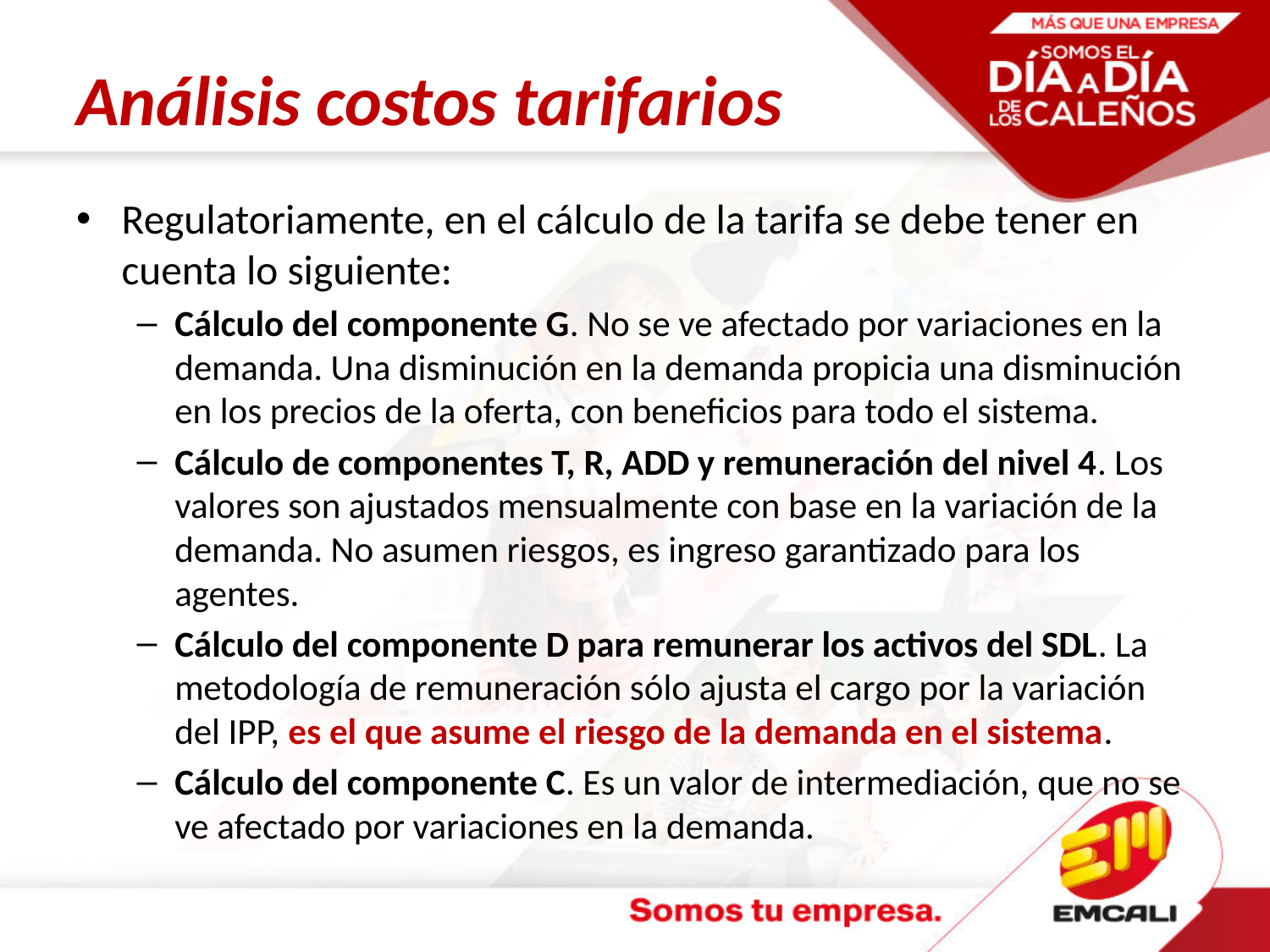

# Análisis costos tarifarios
Regulatoriamente, en el cálculo de la tarifa se debe tener en cuenta lo siguiente:
Cálculo del componente G. No se ve afectado por variaciones en la demanda. Una disminución en la demanda propicia una disminución en los precios de la oferta, con beneficios para todo el sistema.
Cálculo de componentes T, R, ADD y remuneración del nivel 4. Los valores son ajustados mensualmente con base en la variación de la demanda. No asumen riesgos, es ingreso garantizado para los agentes.
Cálculo del componente D para remunerar los activos del SDL. La metodología de remuneración sólo ajusta el cargo por la variación del IPP, es el que asume el riesgo de la demanda en el sistema.
Cálculo del componente C. Es un valor de intermediación, que no se ve afectado por variaciones en la demanda.